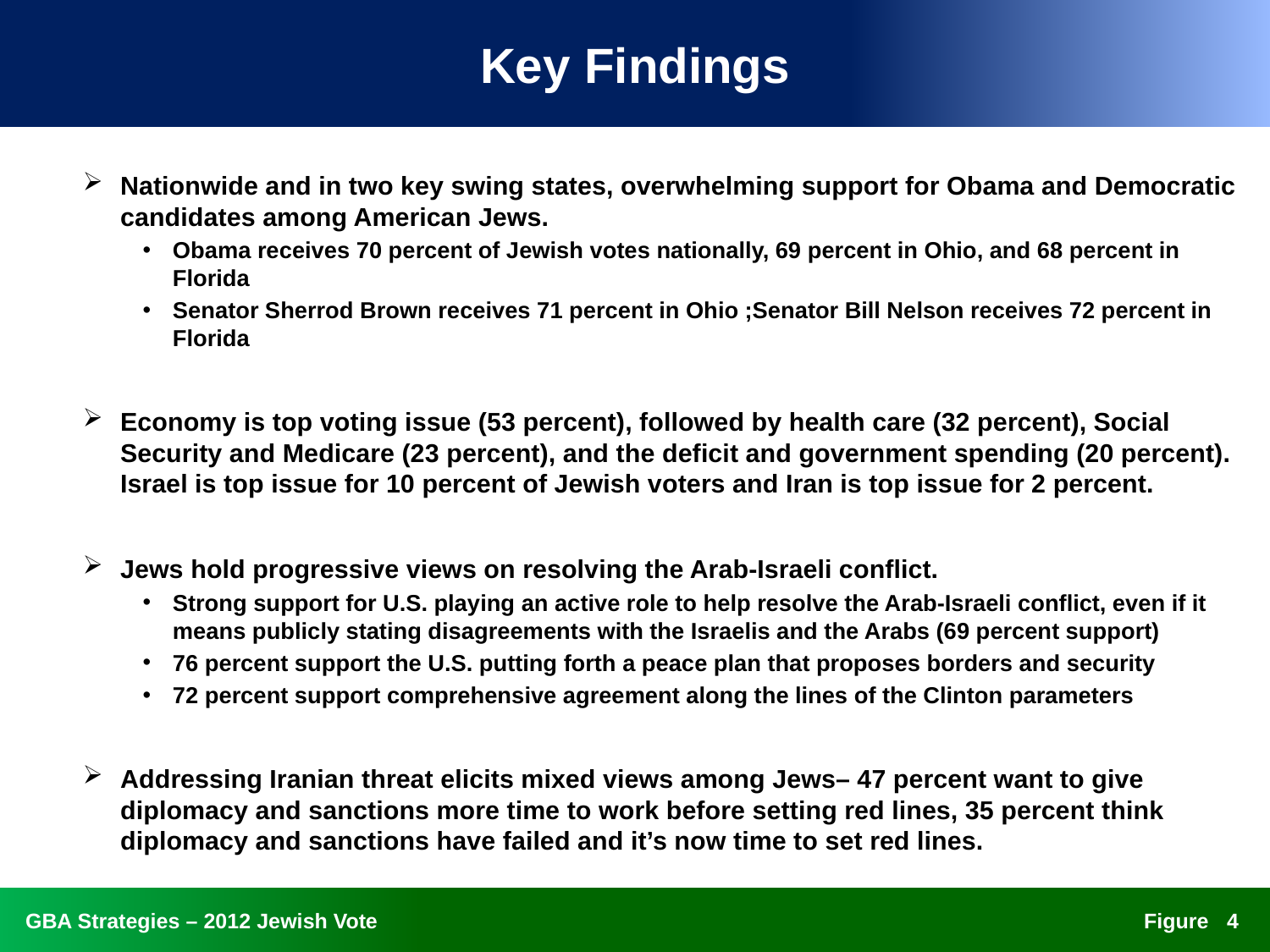

# Key Findings
Nationwide and in two key swing states, overwhelming support for Obama and Democratic candidates among American Jews.
Obama receives 70 percent of Jewish votes nationally, 69 percent in Ohio, and 68 percent in Florida
Senator Sherrod Brown receives 71 percent in Ohio ;Senator Bill Nelson receives 72 percent in Florida

Economy is top voting issue (53 percent), followed by health care (32 percent), Social Security and Medicare (23 percent), and the deficit and government spending (20 percent).  Israel is top issue for 10 percent of Jewish voters and Iran is top issue for 2 percent.

Jews hold progressive views on resolving the Arab-Israeli conflict.
Strong support for U.S. playing an active role to help resolve the Arab-Israeli conflict, even if it means publicly stating disagreements with the Israelis and the Arabs (69 percent support)
76 percent support the U.S. putting forth a peace plan that proposes borders and security
72 percent support comprehensive agreement along the lines of the Clinton parameters

Addressing Iranian threat elicits mixed views among Jews– 47 percent want to give diplomacy and sanctions more time to work before setting red lines, 35 percent think diplomacy and sanctions have failed and it’s now time to set red lines.

4